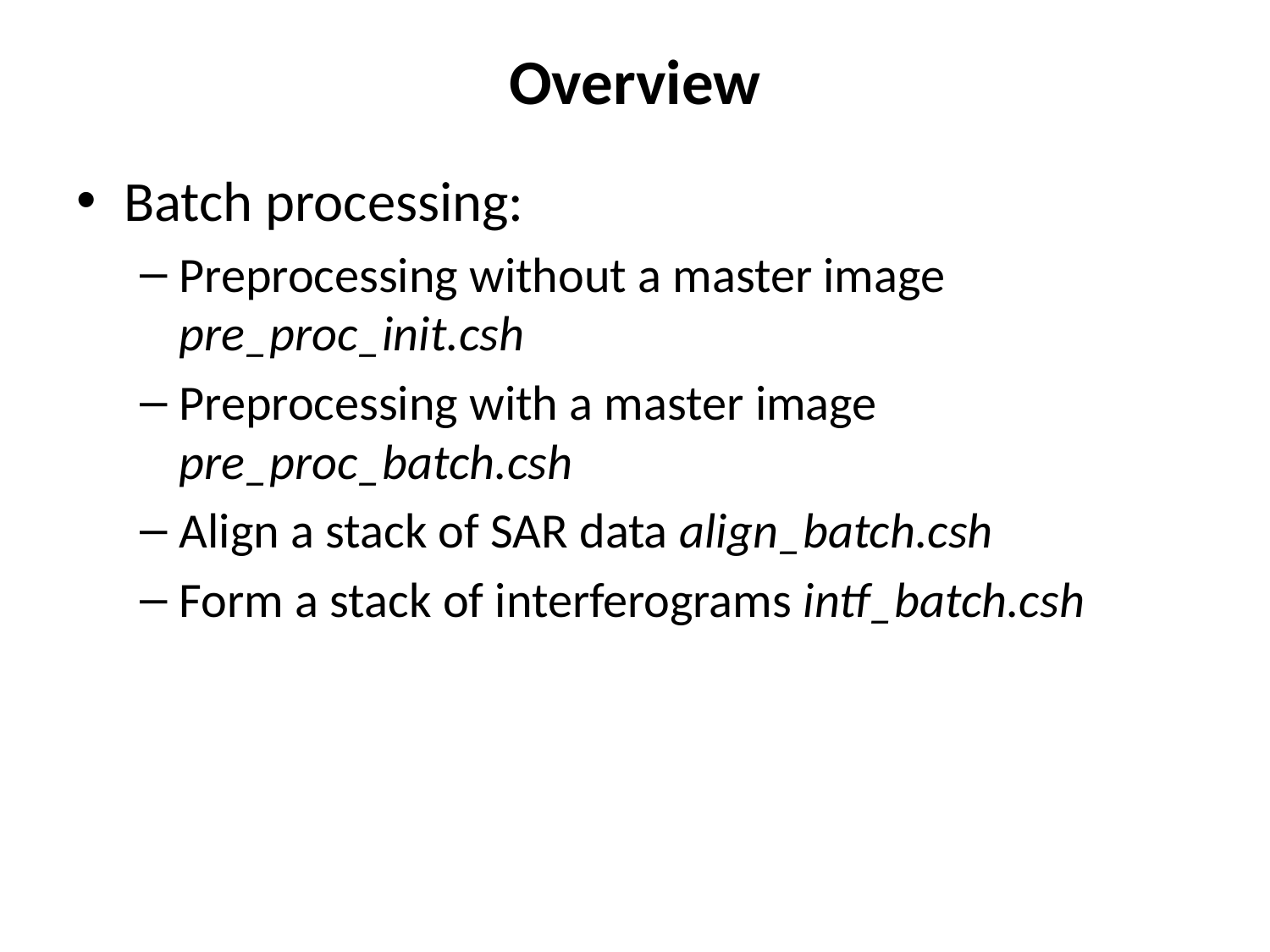

# Overview
Batch processing:
Preprocessing without a master image pre_proc_init.csh
Preprocessing with a master image pre_proc_batch.csh
Align a stack of SAR data align_batch.csh
Form a stack of interferograms intf_batch.csh